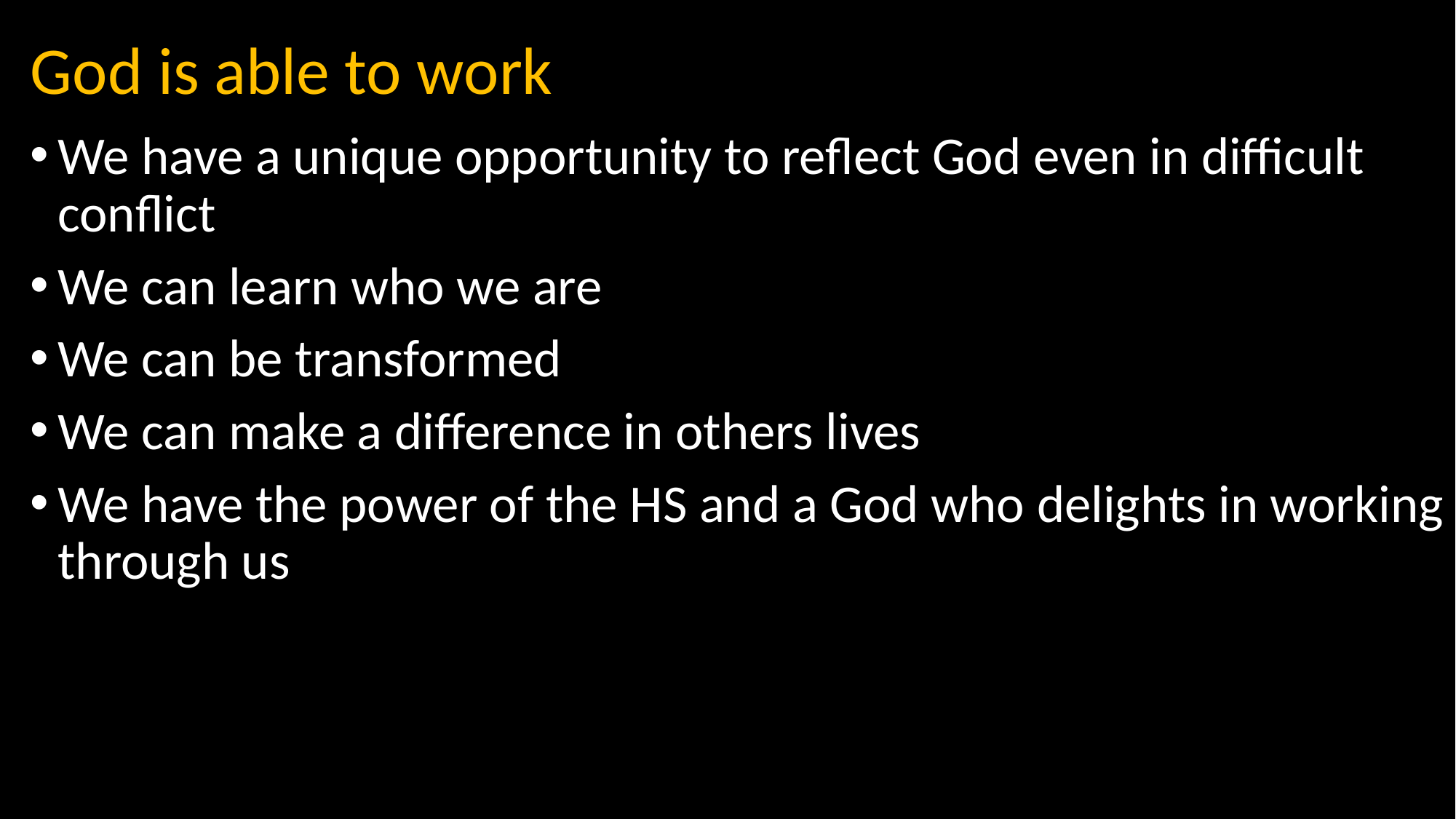

# God is able to work
We have a unique opportunity to reflect God even in difficult conflict
We can learn who we are
We can be transformed
We can make a difference in others lives
We have the power of the HS and a God who delights in working through us